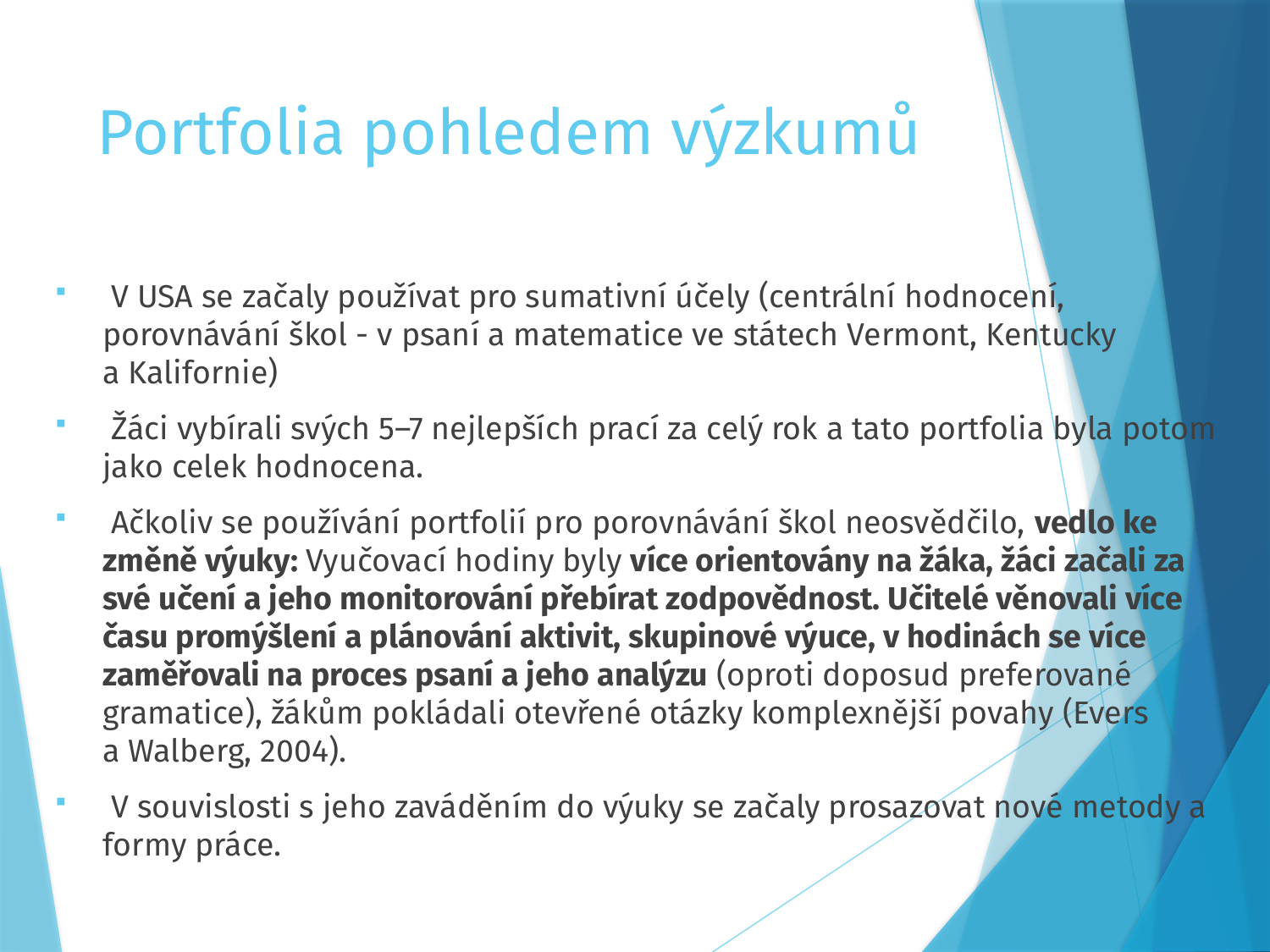

# Portfolia pohledem výzkumů
 V USA se začaly používat pro sumativní účely (centrální hodnocení, porovnávání škol - v psaní a matematice ve státech Vermont, Kentucky a Kalifornie)
 Žáci vybírali svých 5–7 nejlepších prací za celý rok a tato portfolia byla potom jako celek hodnocena.
 Ačkoliv se používání portfolií pro porovnávání škol neosvědčilo, vedlo ke změně výuky: Vyučovací hodiny byly více orientovány na žáka, žáci začali za své učení a jeho monitorování přebírat zodpovědnost. Učitelé věnovali více času promýšlení a plánování aktivit, skupinové výuce, v hodinách se více zaměřovali na proces psaní a jeho analýzu (oproti doposud preferované gramatice), žákům pokládali otevřené otázky komplexnější povahy (Evers a Walberg, 2004).
 V souvislosti s jeho zaváděním do výuky se začaly prosazovat nové metody a formy práce.